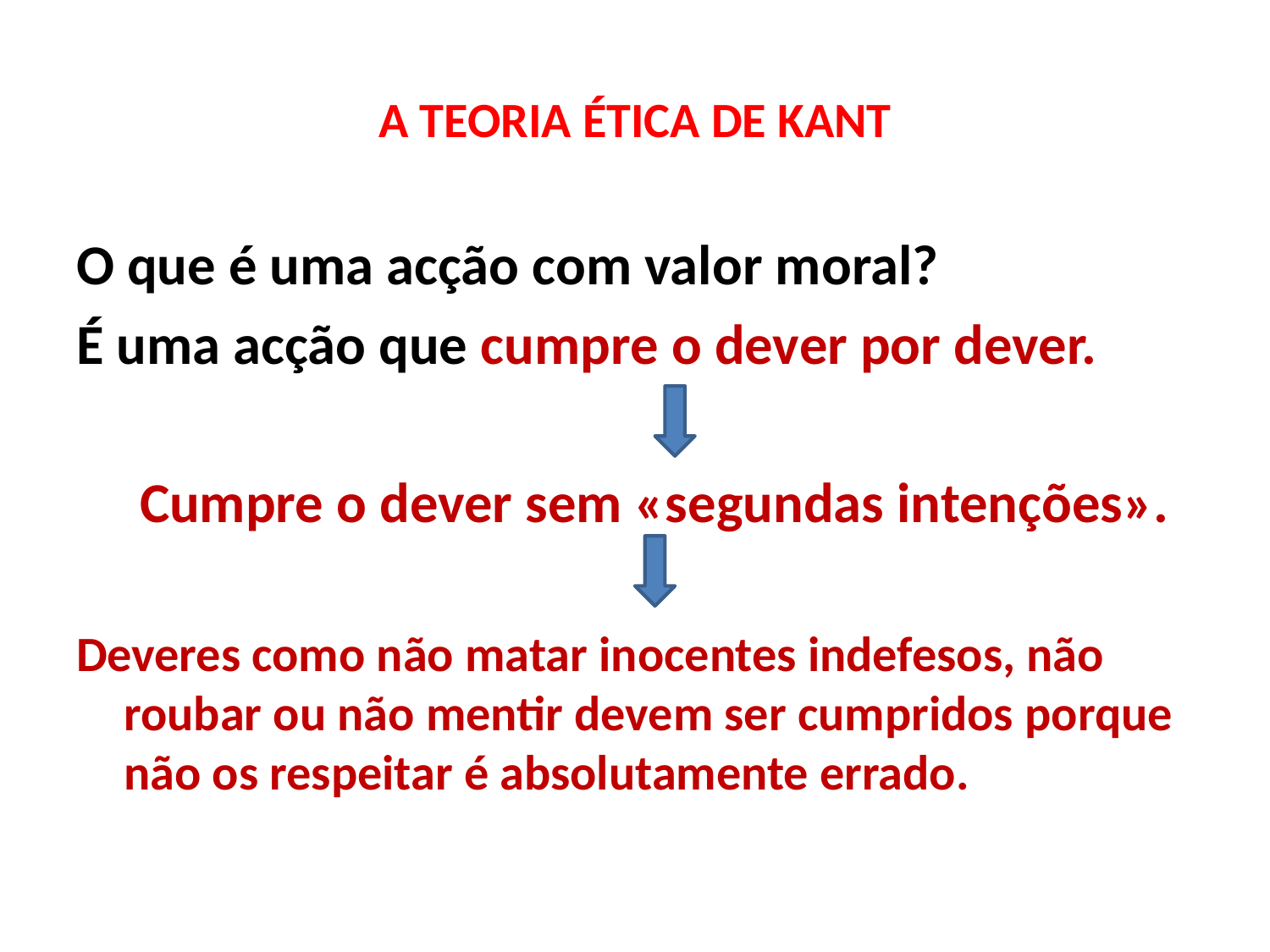

# A TEORIA ÉTICA DE KANT
O que é uma acção com valor moral?
É uma acção que cumpre o dever por dever.

     Cumpre o dever sem «segundas intenções».

Deveres como não matar inocentes indefesos, não roubar ou não mentir devem ser cumpridos porque não os respeitar é absolutamente errado.